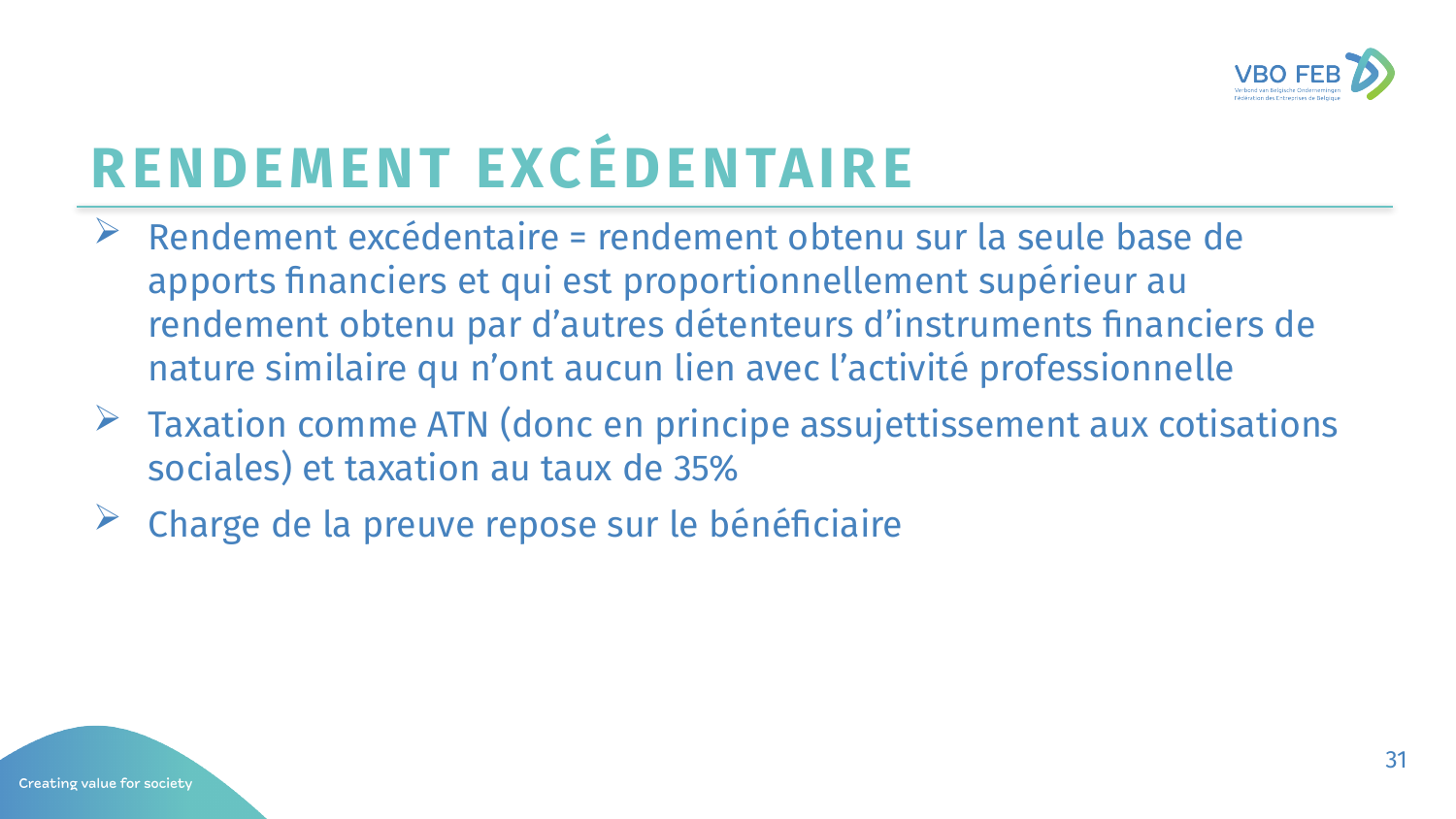

# Rendement excédentaire
Rendement excédentaire = rendement obtenu sur la seule base de apports financiers et qui est proportionnellement supérieur au rendement obtenu par d’autres détenteurs d’instruments financiers de nature similaire qu n’ont aucun lien avec l’activité professionnelle
Taxation comme ATN (donc en principe assujettissement aux cotisations sociales) et taxation au taux de 35%
Charge de la preuve repose sur le bénéficiaire

31